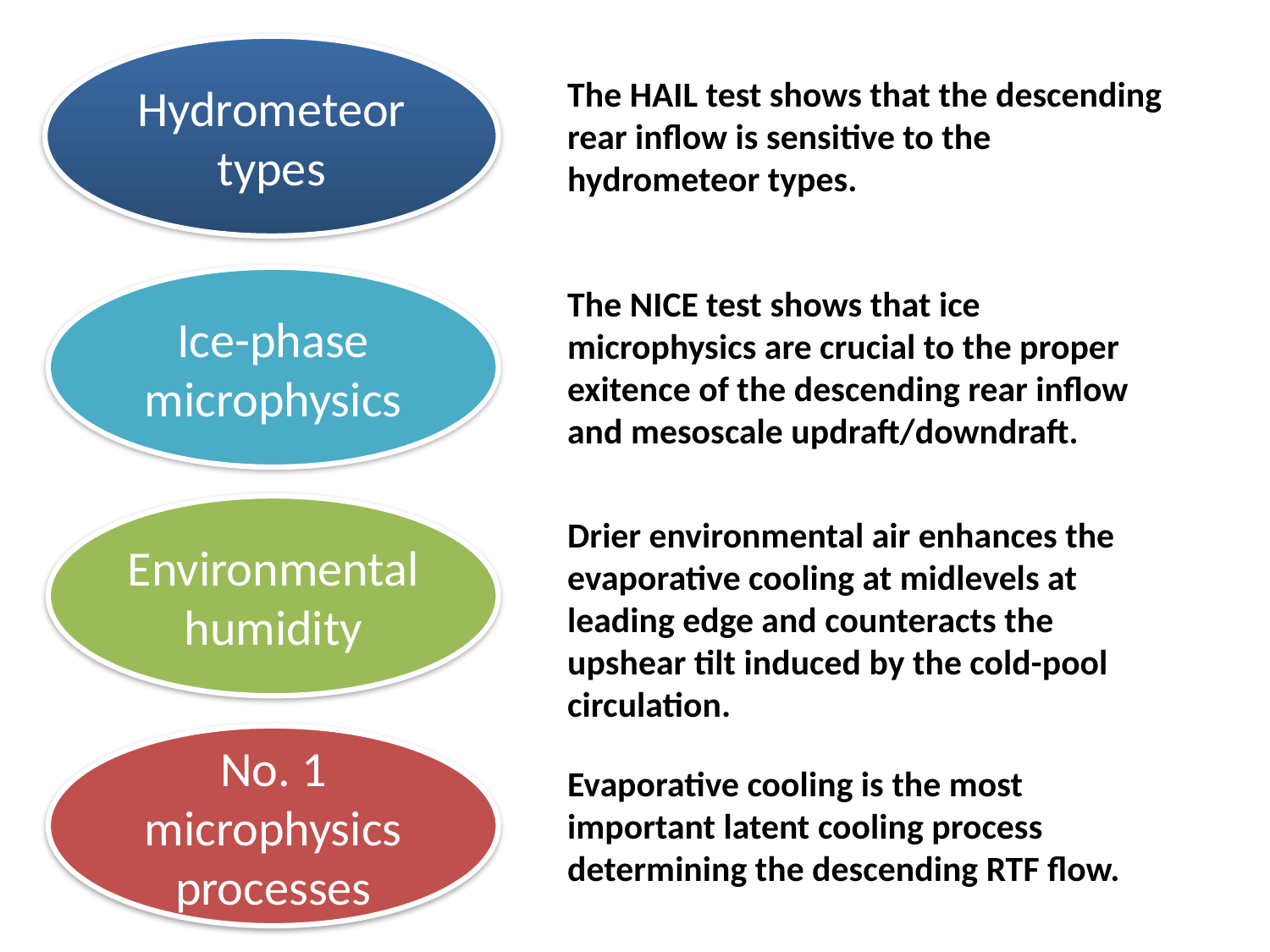

Hydrometeor types
The HAIL test shows that the descending rear inflow is sensitive to the hydrometeor types.
Ice-phase microphysics
The NICE test shows that ice microphysics are crucial to the proper exitence of the descending rear inflow and mesoscale updraft/downdraft.
Environmental humidity
Drier environmental air enhances the evaporative cooling at midlevels at leading edge and counteracts the upshear tilt induced by the cold-pool circulation.
No. 1 microphysics processes
Evaporative cooling is the most important latent cooling process determining the descending RTF flow.